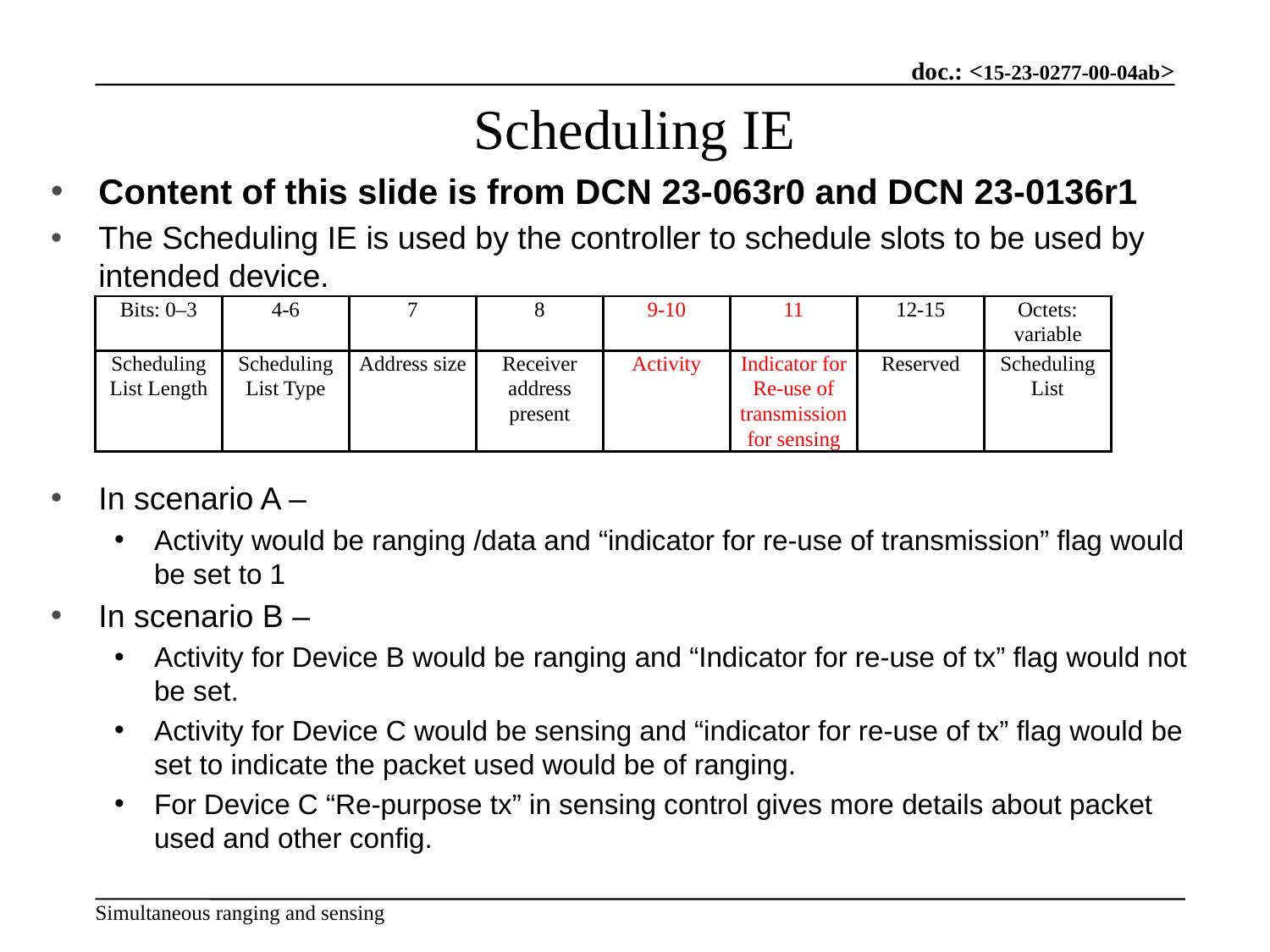

# Scheduling IE
Content of this slide is from DCN 23-063r0 and DCN 23-0136r1
The Scheduling IE is used by the controller to schedule slots to be used by intended device.

In scenario A –
Activity would be ranging /data and “indicator for re-use of transmission” flag would be set to 1
In scenario B –
Activity for Device B would be ranging and “Indicator for re-use of tx” flag would not be set.
Activity for Device C would be sensing and “indicator for re-use of tx” flag would be set to indicate the packet used would be of ranging.
For Device C “Re-purpose tx” in sensing control gives more details about packet used and other config.

| Bits: 0–3 | 4-6 | 7 | 8 | 9-10 | 11 | 12-15 | Octets: variable |
| --- | --- | --- | --- | --- | --- | --- | --- |
| Scheduling List Length | Scheduling List Type | Address size | Receiver address present | Activity | Indicator for Re-use of transmission for sensing | Reserved | Scheduling List |